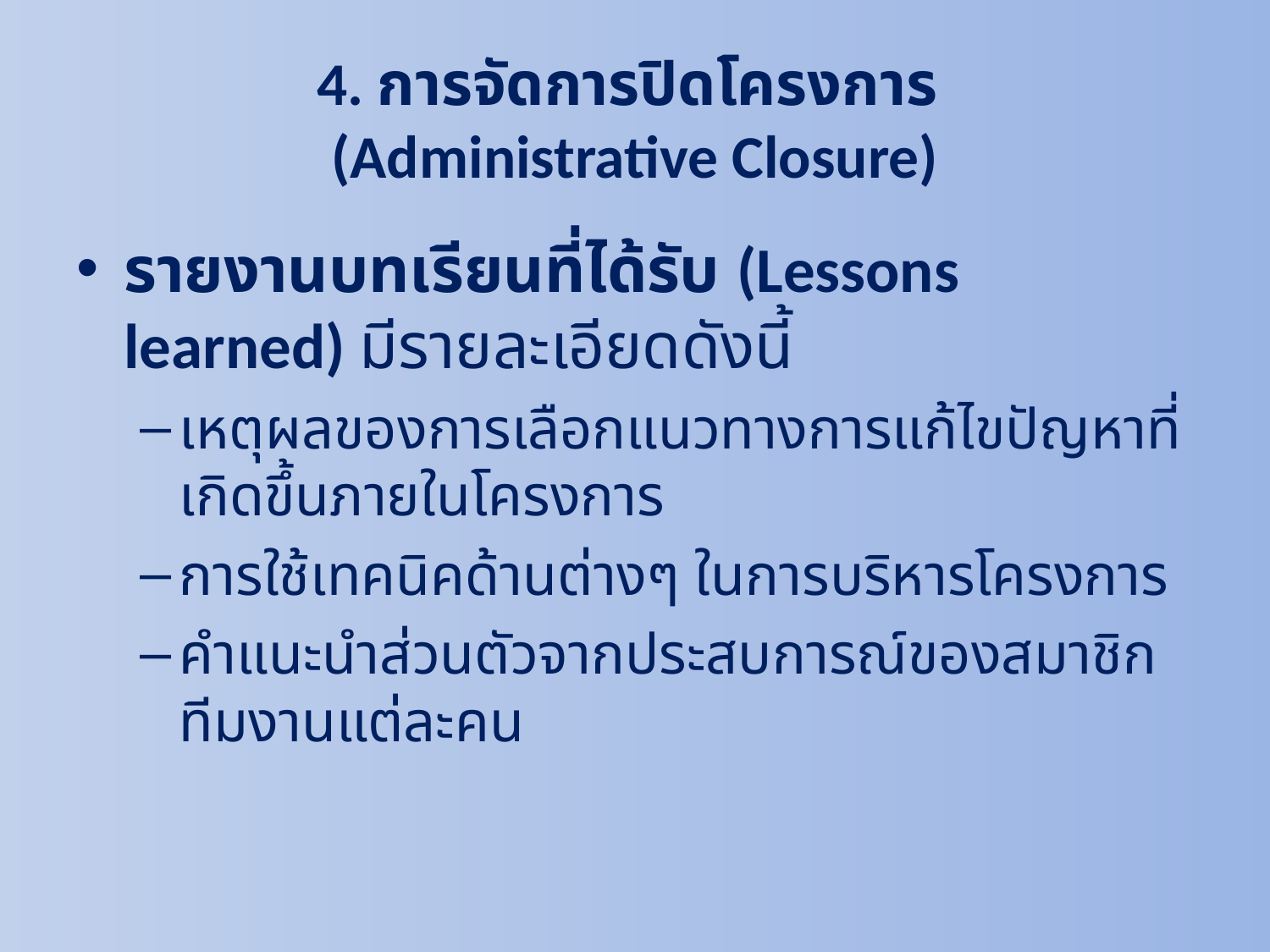

# 4. การจัดการปิดโครงการ (Administrative Closure)
รายงานบทเรียนที่ได้รับ (Lessons learned) มีรายละเอียดดังนี้
เหตุผลของการเลือกแนวทางการแก้ไขปัญหาที่เกิดขึ้นภายในโครงการ
การใช้เทคนิคด้านต่างๆ ในการบริหารโครงการ
คำแนะนำส่วนตัวจากประสบการณ์ของสมาชิกทีมงานแต่ละคน